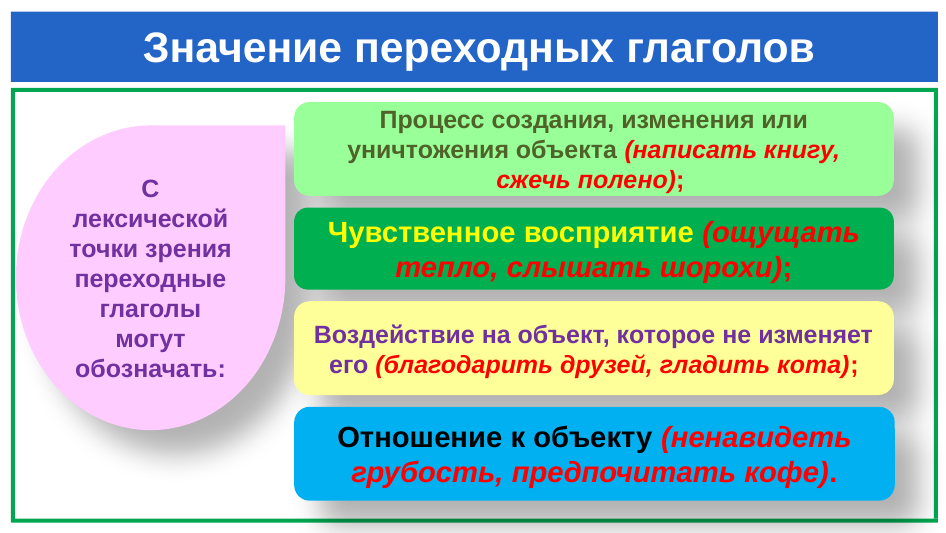

# Значение переходных глаголов
Процесс создания, изменения или уничтожения объекта (написать книгу, сжечь полено);
С лексической точки зрения переходные глаголы могут обозначать:
Чувственное восприятие (ощущать тепло, слышать шорохи);

Воздействие на объект, которое не изменяет его (благодарить друзей, гладить кота);
Отношение к объекту (ненавидеть грубость, предпочитать кофе).